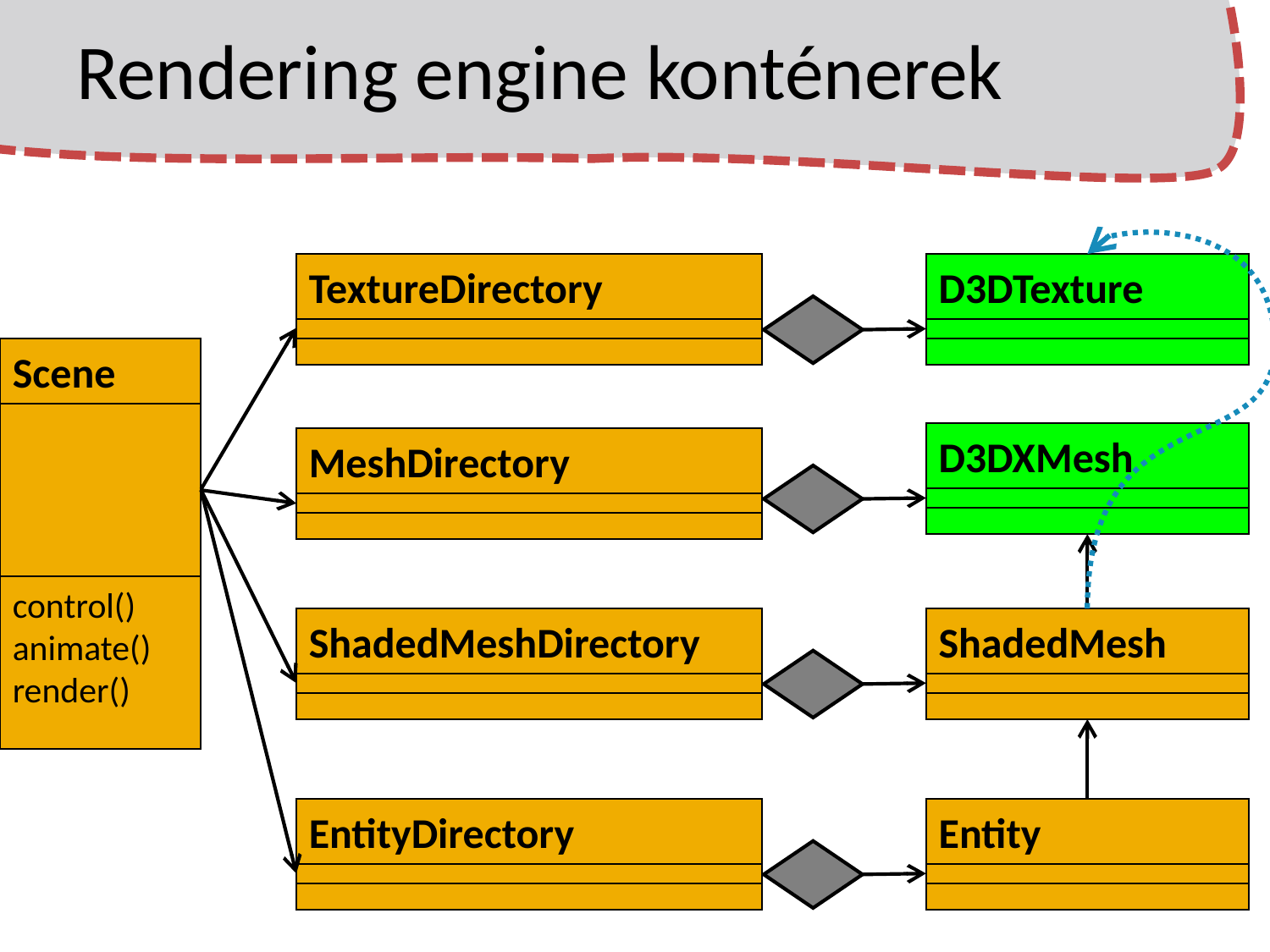

# Rendering engine konténerek
TextureDirectory

D3DTexture

Scene

control()
animate()
render()

D3DXMesh

MeshDirectory

ShadedMeshDirectory

ShadedMesh

EntityDirectory

Entity